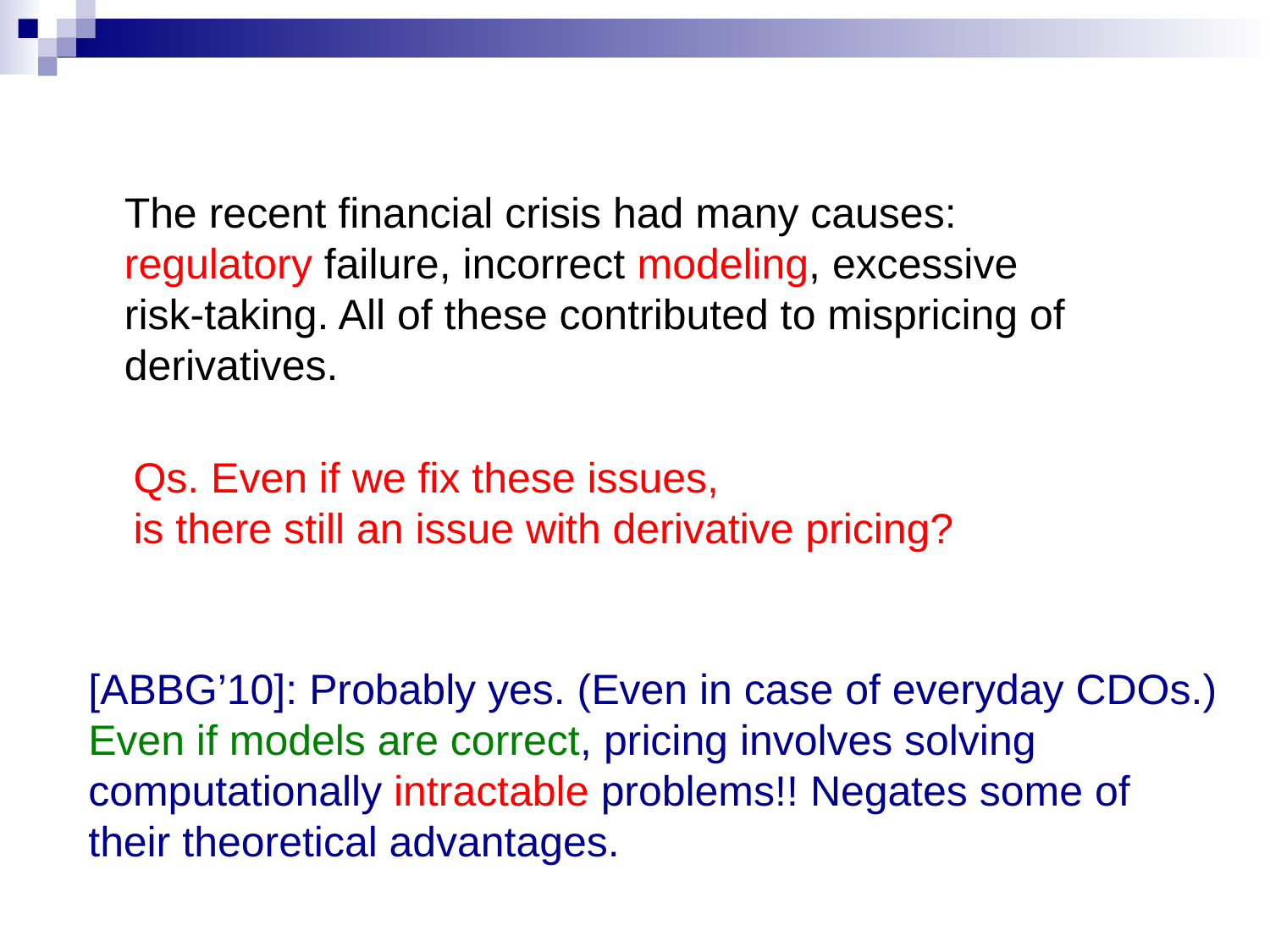

The recent financial crisis had many causes:
regulatory failure, incorrect modeling, excessive
risk-taking. All of these contributed to mispricing of
derivatives.
Qs. Even if we fix these issues,
is there still an issue with derivative pricing?
[ABBG’10]: Probably yes. (Even in case of everyday CDOs.)
Even if models are correct, pricing involves solving
computationally intractable problems!! Negates some of
their theoretical advantages.